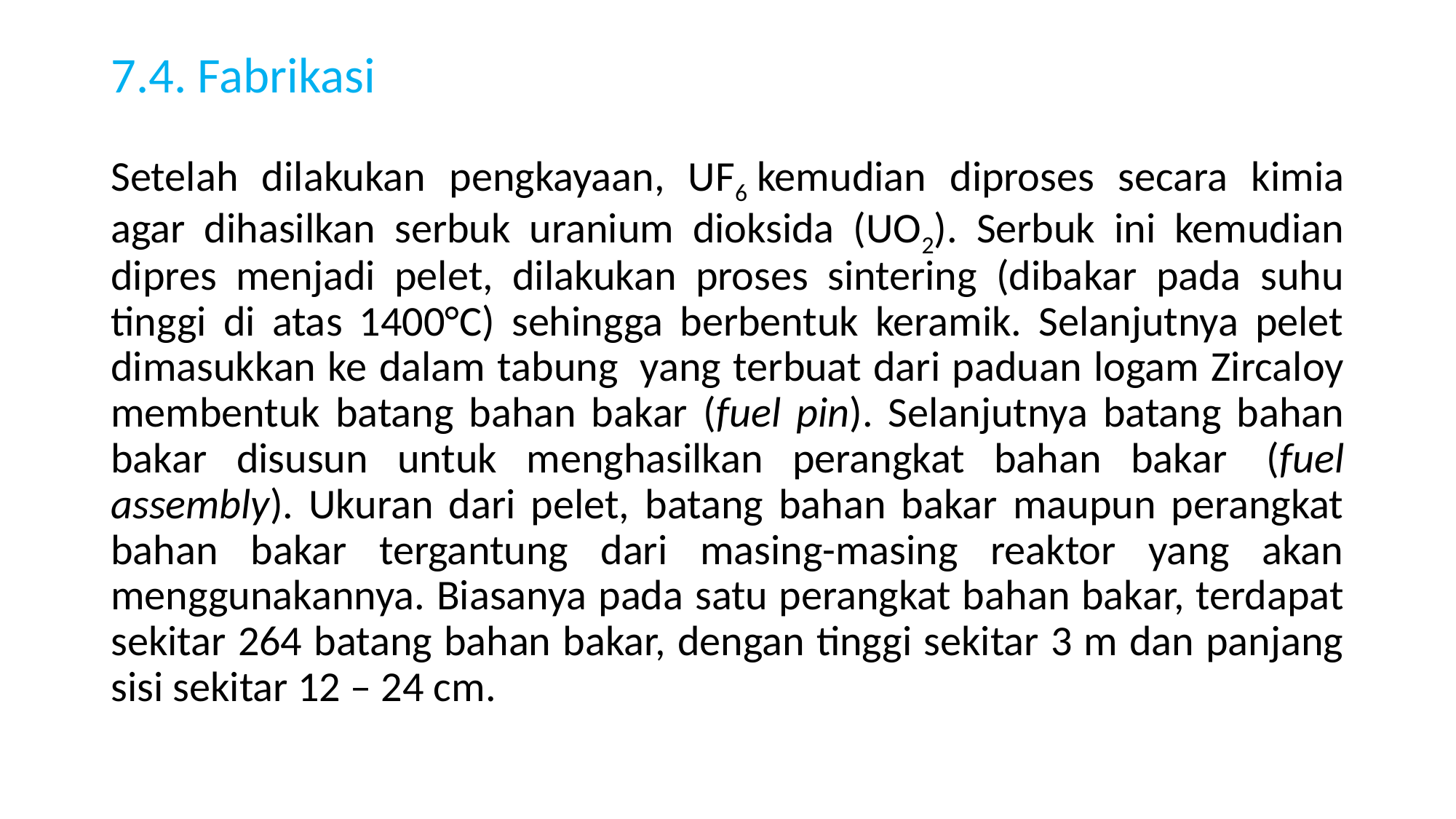

# 7.4. Fabrikasi
Setelah dilakukan pengkayaan, UF6 kemudian diproses secara kimia agar dihasilkan serbuk uranium dioksida (UO2). Serbuk ini kemudian dipres menjadi pelet, dilakukan proses sintering (dibakar pada suhu tinggi di atas 1400°C) sehingga berbentuk keramik. Selanjutnya pelet dimasukkan ke dalam tabung  yang terbuat dari paduan logam Zircaloy membentuk batang bahan bakar (fuel pin). Selanjutnya batang bahan bakar disusun untuk menghasilkan perangkat bahan bakar  (fuel assembly). Ukuran dari pelet, batang bahan bakar maupun perangkat bahan bakar tergantung dari masing-masing reaktor yang akan menggunakannya. Biasanya pada satu perangkat bahan bakar, terdapat sekitar 264 batang bahan bakar, dengan tinggi sekitar 3 m dan panjang sisi sekitar 12 – 24 cm.